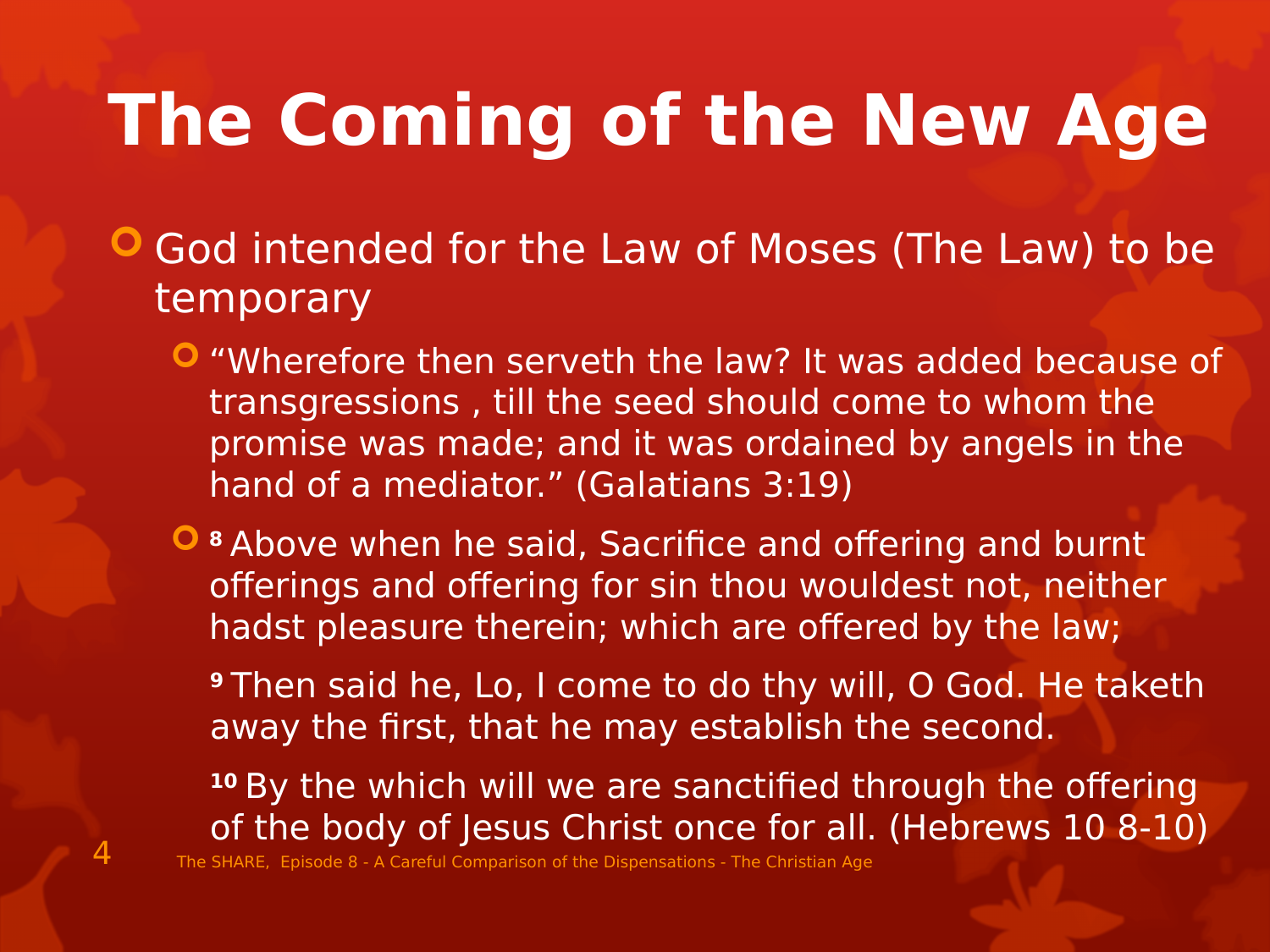

# The Coming of the New Age
God intended for the Law of Moses (The Law) to be temporary
“Wherefore then serveth the law? It was added because of transgressions , till the seed should come to whom the promise was made; and it was ordained by angels in the hand of a mediator.” (Galatians 3:19)
8 Above when he said, Sacrifice and offering and burnt offerings and offering for sin thou wouldest not, neither hadst pleasure therein; which are offered by the law;
9 Then said he, Lo, I come to do thy will, O God. He taketh away the first, that he may establish the second.
10 By the which will we are sanctified through the offering of the body of Jesus Christ once for all. (Hebrews 10 8-10)
The SHARE,  Episode 8 - A Careful Comparison of the Dispensations - The Christian Age
4
The SHARE,  Episode 8 - A Careful Comparison of the Dispensations - The Christian Age